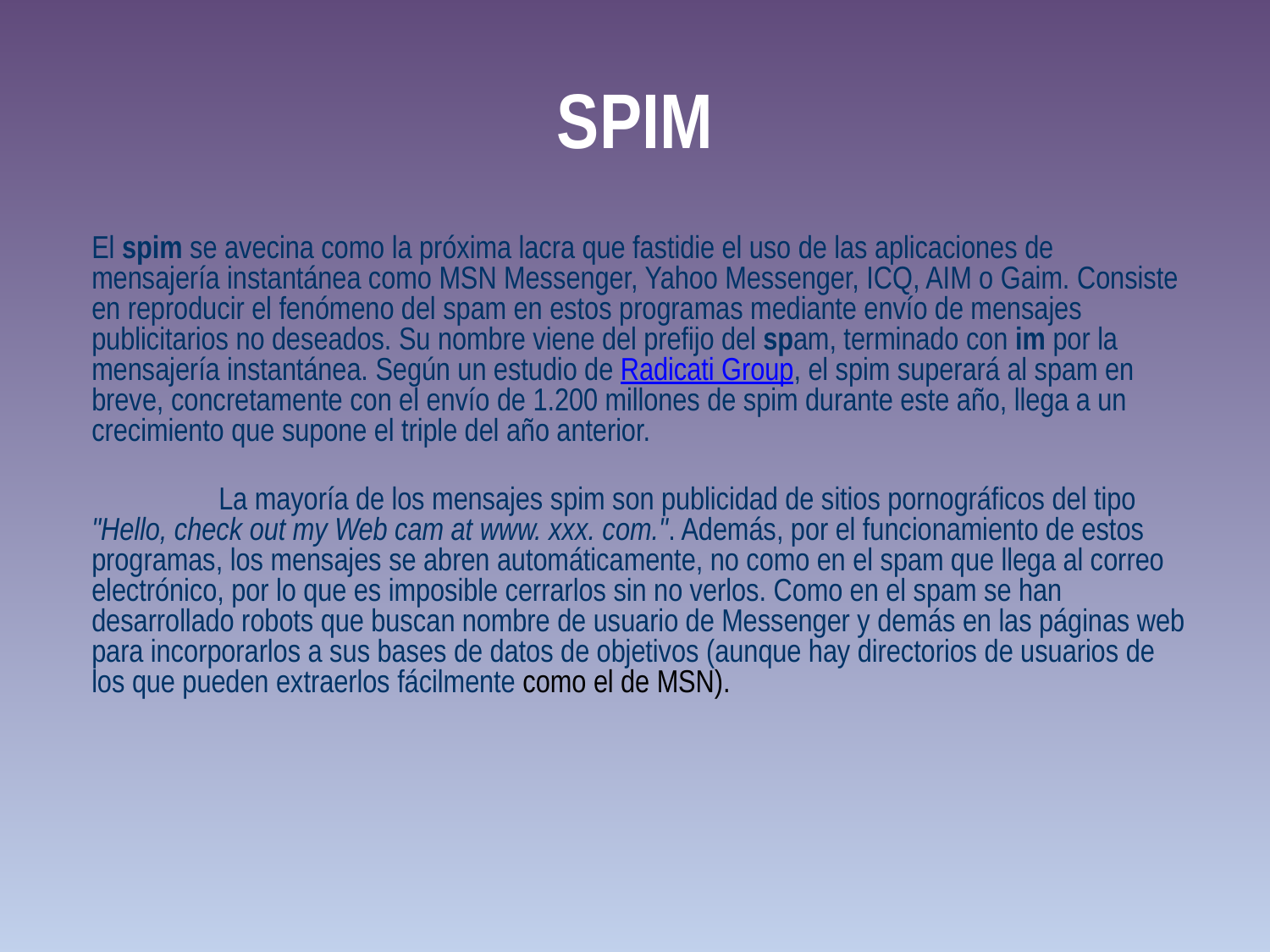

# SPIM
El spim se avecina como la próxima lacra que fastidie el uso de las aplicaciones de mensajería instantánea como MSN Messenger, Yahoo Messenger, ICQ, AIM o Gaim. Consiste en reproducir el fenómeno del spam en estos programas mediante envío de mensajes publicitarios no deseados. Su nombre viene del prefijo del spam, terminado con im por la mensajería instantánea. Según un estudio de Radicati Group, el spim superará al spam en breve, concretamente con el envío de 1.200 millones de spim durante este año, llega a un crecimiento que supone el triple del año anterior.
	La mayoría de los mensajes spim son publicidad de sitios pornográficos del tipo "Hello, check out my Web cam at www. xxx. com.". Además, por el funcionamiento de estos programas, los mensajes se abren automáticamente, no como en el spam que llega al correo electrónico, por lo que es imposible cerrarlos sin no verlos. Como en el spam se han desarrollado robots que buscan nombre de usuario de Messenger y demás en las páginas web para incorporarlos a sus bases de datos de objetivos (aunque hay directorios de usuarios de los que pueden extraerlos fácilmente como el de MSN).